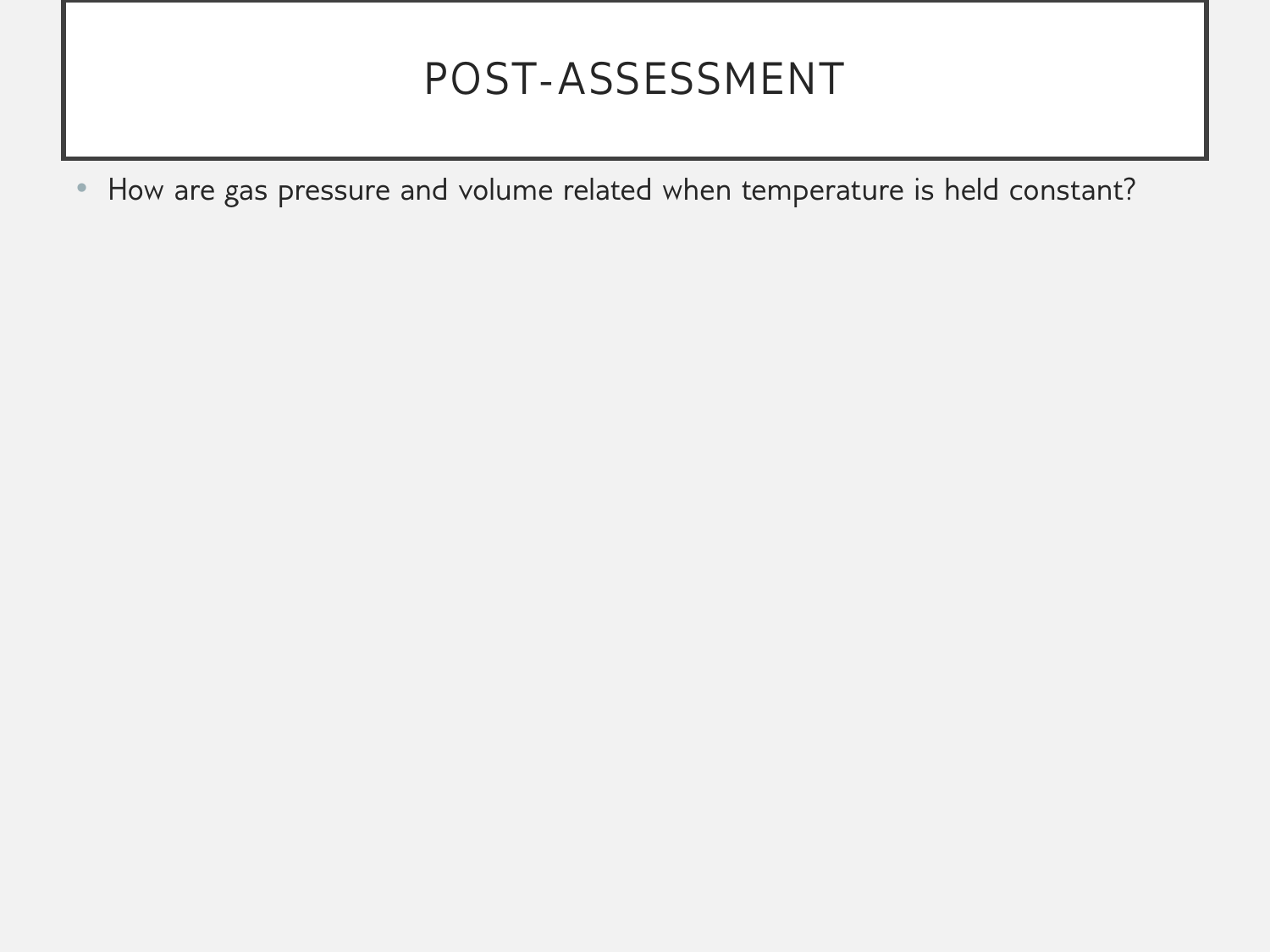

# Post-assessment
How are gas pressure and volume related when temperature is held constant?